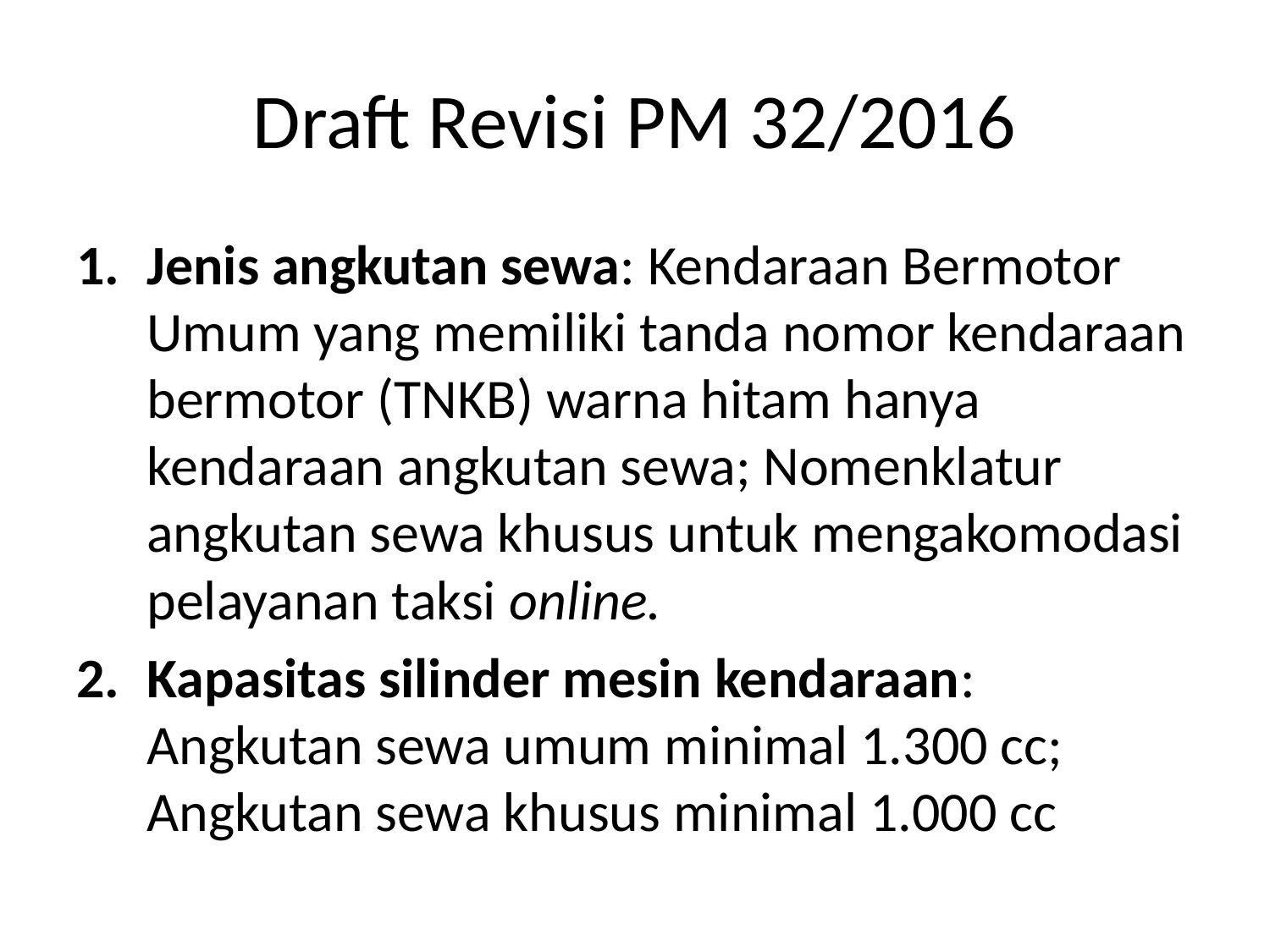

# Draft Revisi PM 32/2016
Jenis angkutan sewa: Kendaraan Bermotor Umum yang memiliki tanda nomor kendaraan bermotor (TNKB) warna hitam hanya kendaraan angkutan sewa; Nomenklatur angkutan sewa khusus untuk mengakomodasi pelayanan taksi online.
Kapasitas silinder mesin kendaraan: Angkutan sewa umum minimal 1.300 cc; Angkutan sewa khusus minimal 1.000 cc